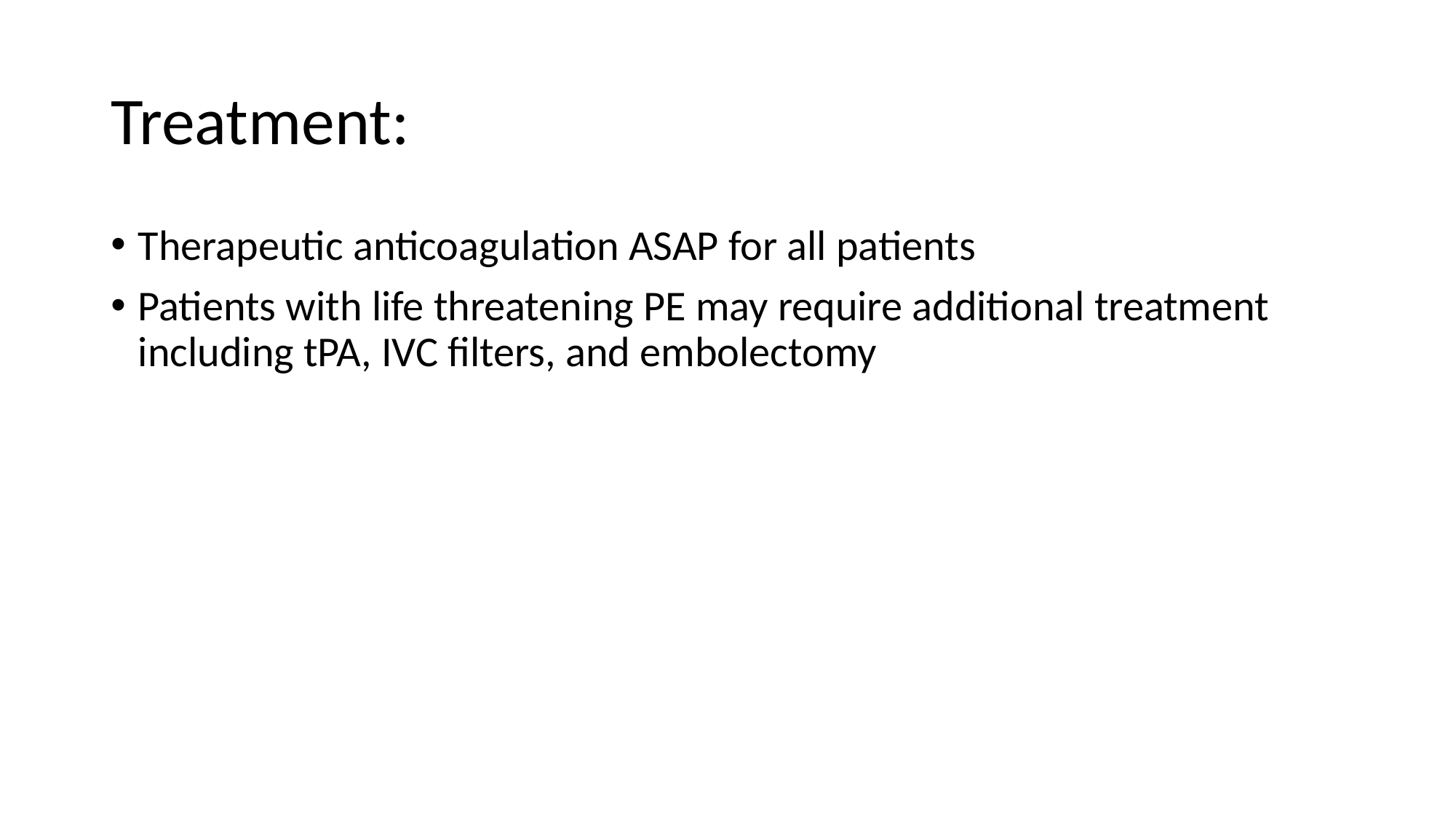

# Treatment:
Therapeutic anticoagulation ASAP for all patients
Patients with life threatening PE may require additional treatment including tPA, IVC filters, and embolectomy